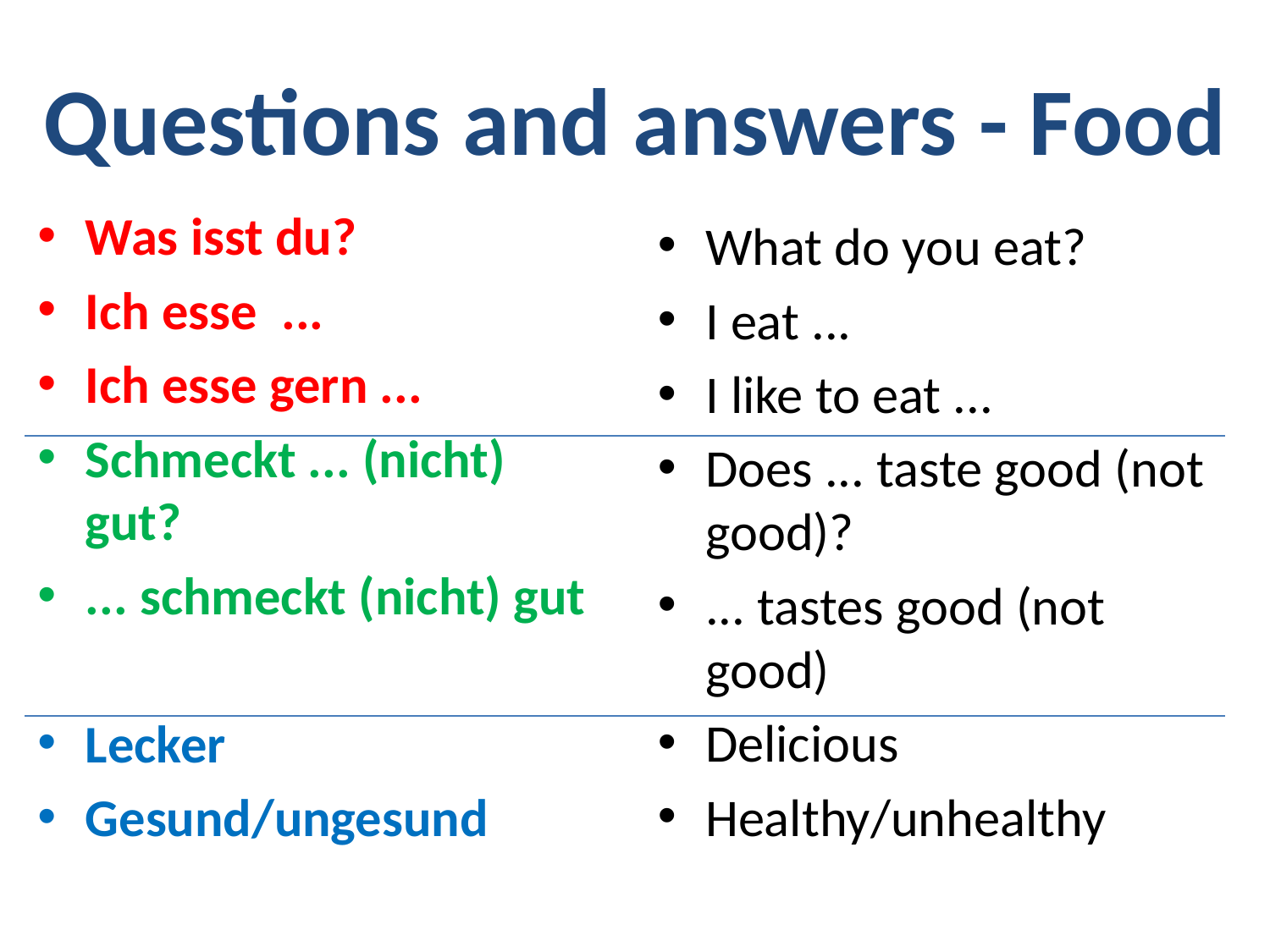

# Questions and answers - Food
Was isst du?
Ich esse  ...
Ich esse gern ...
Schmeckt ... (nicht) gut?
... schmeckt (nicht) gut

Lecker
Gesund/ungesund
What do you eat?
I eat ...
I like to eat ...
Does ... taste good (not good)?
... tastes good (not good)
Delicious
Healthy/unhealthy